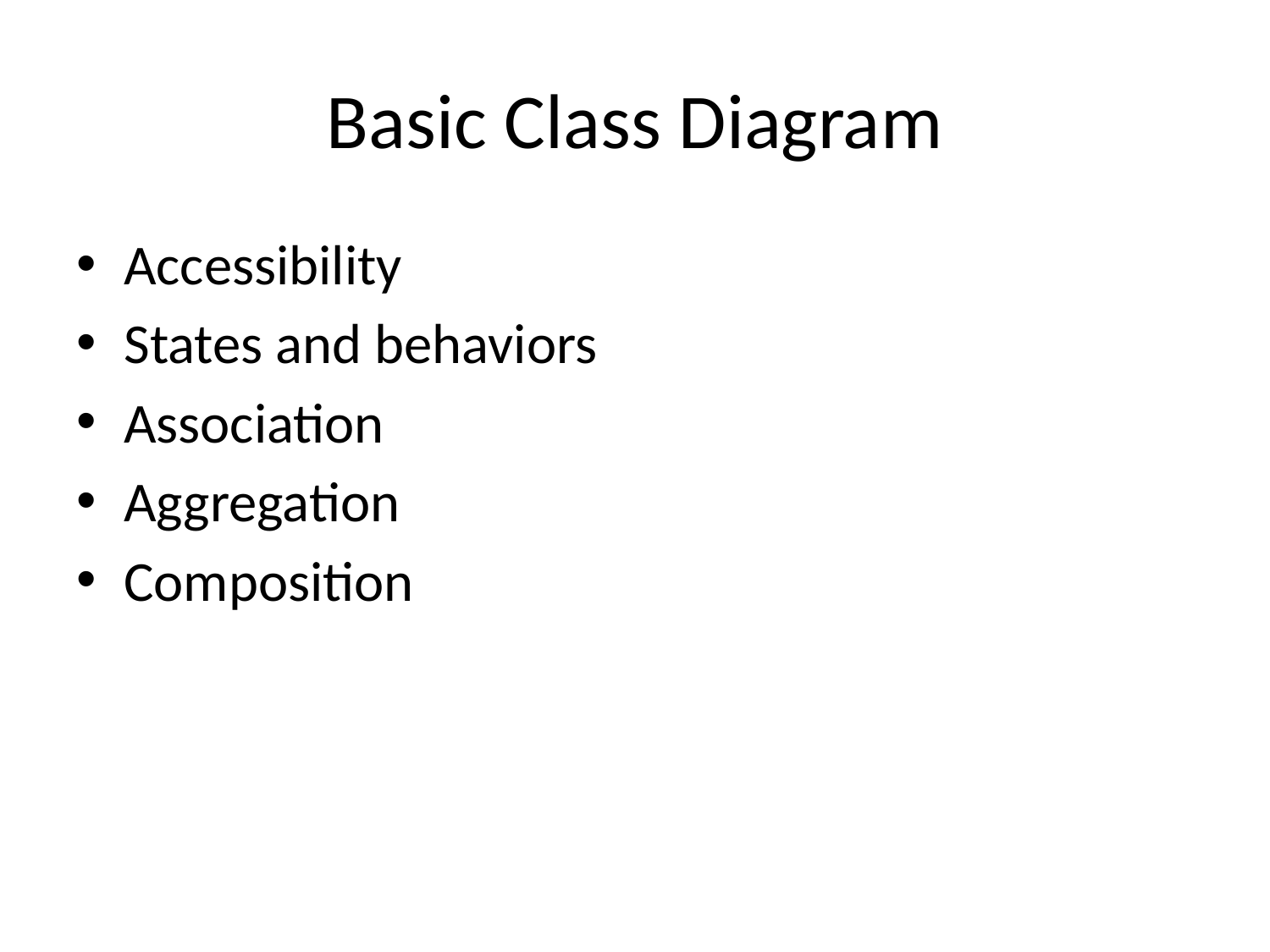

# Basic Class Diagram
Accessibility
States and behaviors
Association
Aggregation
Composition